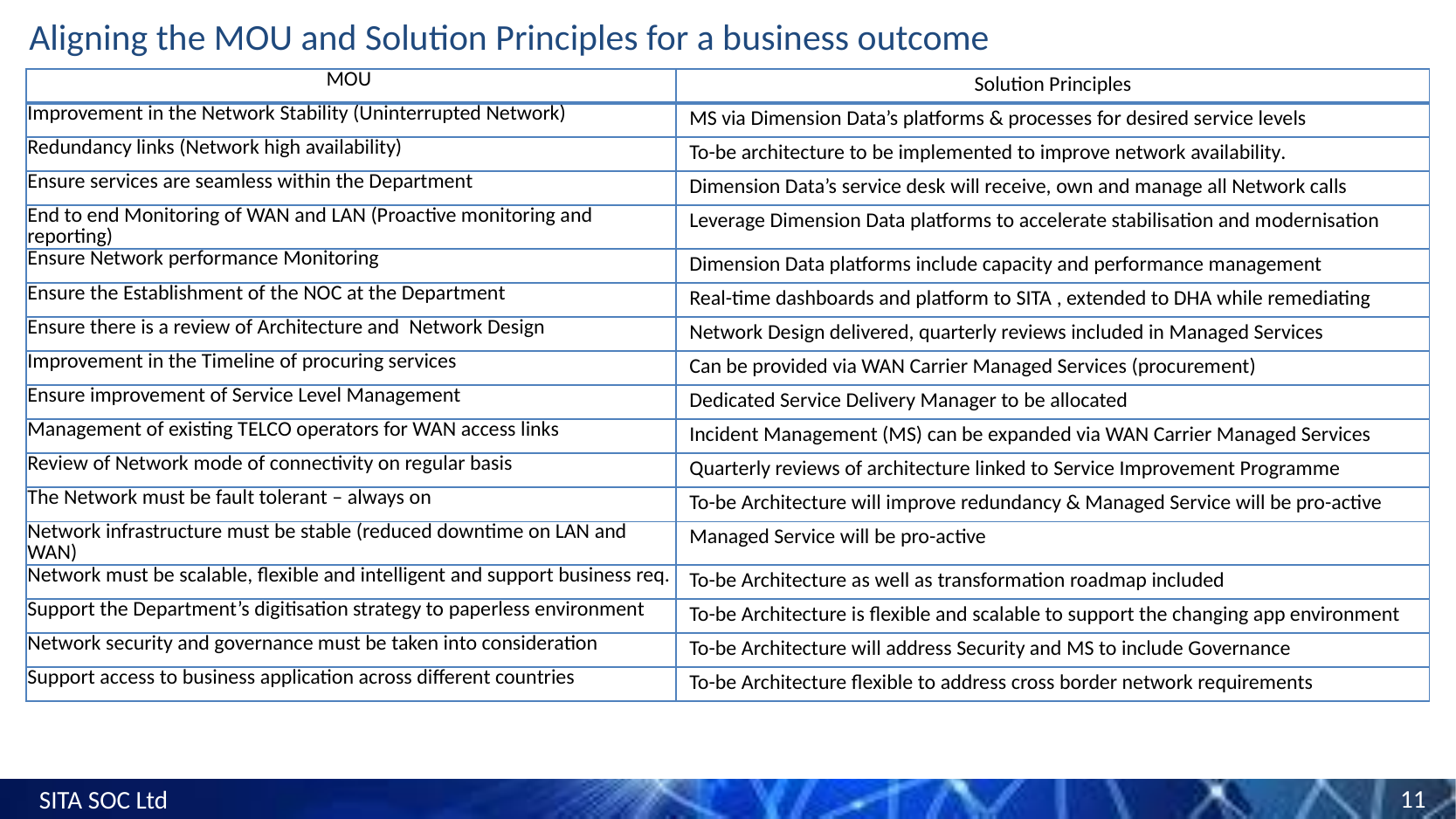

# Aligning the MOU and Solution Principles for a business outcome
| MOU | Solution Principles |
| --- | --- |
| Improvement in the Network Stability (Uninterrupted Network) | MS via Dimension Data’s platforms & processes for desired service levels |
| Redundancy links (Network high availability) | To-be architecture to be implemented to improve network availability. |
| Ensure services are seamless within the Department | Dimension Data’s service desk will receive, own and manage all Network calls |
| End to end Monitoring of WAN and LAN (Proactive monitoring and reporting) | Leverage Dimension Data platforms to accelerate stabilisation and modernisation |
| Ensure Network performance Monitoring | Dimension Data platforms include capacity and performance management |
| Ensure the Establishment of the NOC at the Department | Real-time dashboards and platform to SITA , extended to DHA while remediating |
| Ensure there is a review of Architecture and  Network Design | Network Design delivered, quarterly reviews included in Managed Services |
| Improvement in the Timeline of procuring services | Can be provided via WAN Carrier Managed Services (procurement) |
| Ensure improvement of Service Level Management | Dedicated Service Delivery Manager to be allocated |
| Management of existing TELCO operators for WAN access links | Incident Management (MS) can be expanded via WAN Carrier Managed Services |
| Review of Network mode of connectivity on regular basis | Quarterly reviews of architecture linked to Service Improvement Programme |
| The Network must be fault tolerant – always on | To-be Architecture will improve redundancy & Managed Service will be pro-active |
| Network infrastructure must be stable (reduced downtime on LAN and WAN) | Managed Service will be pro-active |
| Network must be scalable, flexible and intelligent and support business req. | To-be Architecture as well as transformation roadmap included |
| Support the Department’s digitisation strategy to paperless environment | To-be Architecture is flexible and scalable to support the changing app environment |
| Network security and governance must be taken into consideration | To-be Architecture will address Security and MS to include Governance |
| Support access to business application across different countries | To-be Architecture flexible to address cross border network requirements |